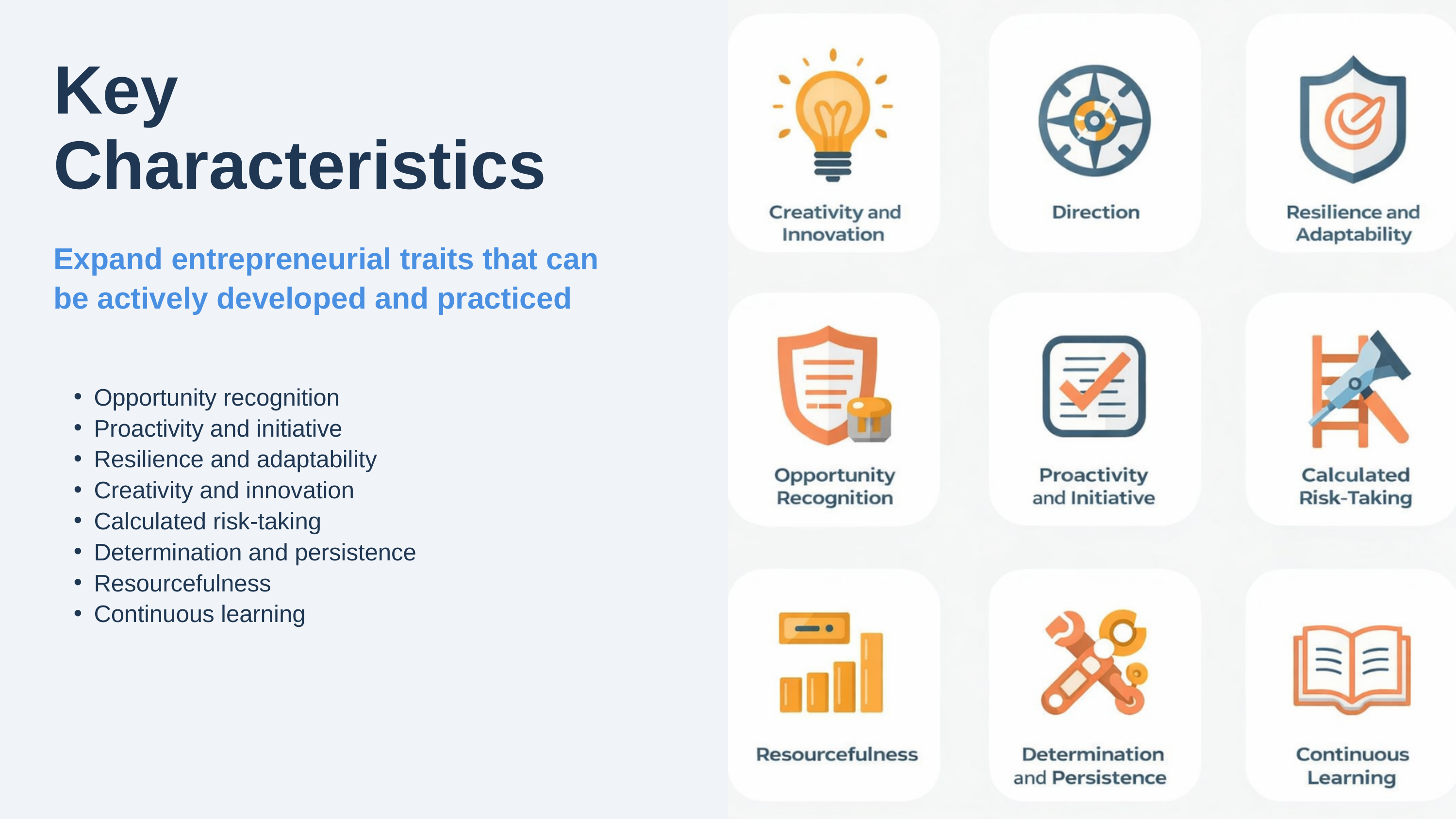

Key Characteristics
Expand entrepreneurial traits that can be actively developed and practiced
Opportunity recognition
Proactivity and initiative
Resilience and adaptability
Creativity and innovation
Calculated risk-taking
Determination and persistence
Resourcefulness
Continuous learning